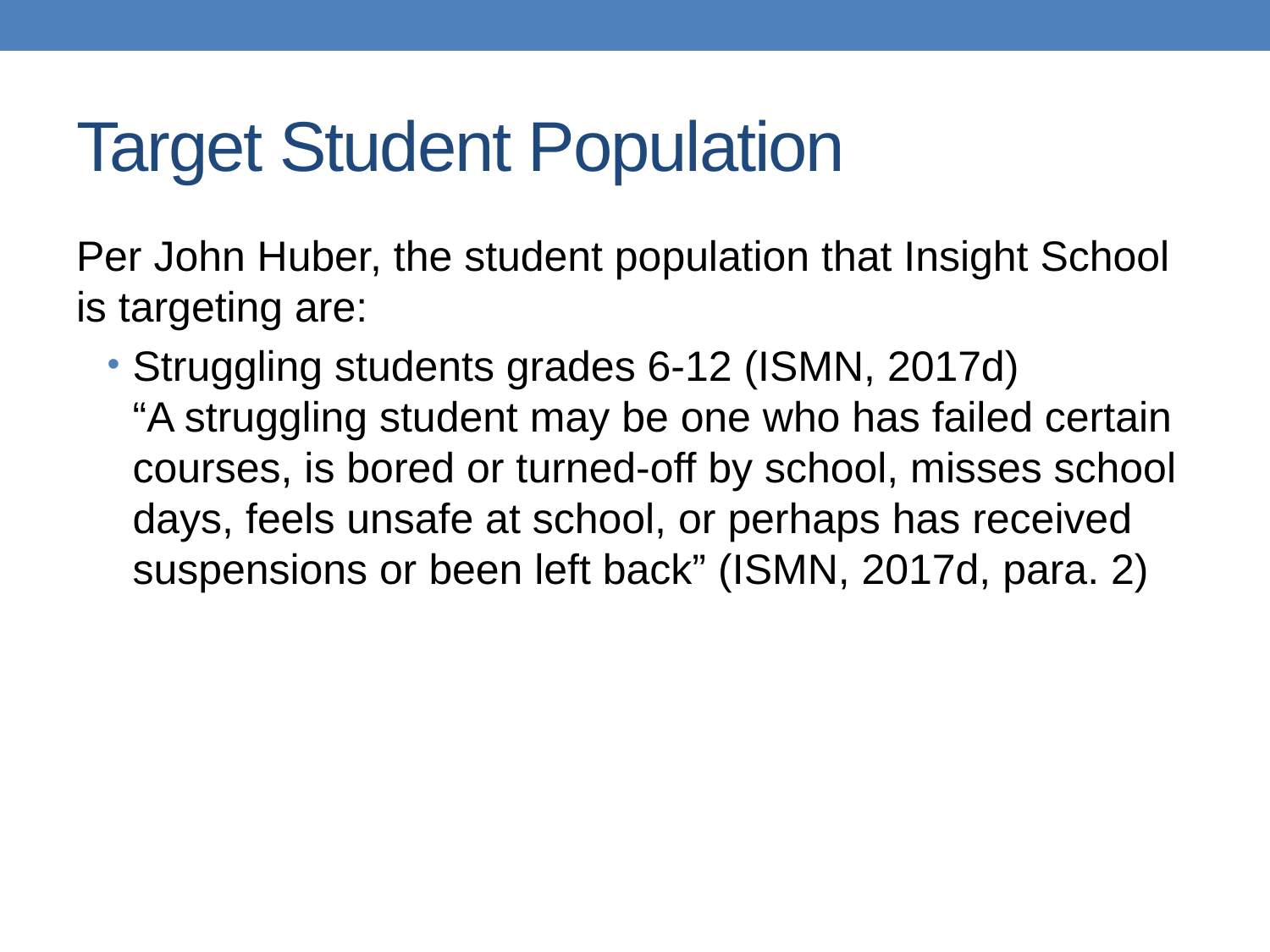

# Target Student Population
Per John Huber, the student population that Insight School is targeting are:
Struggling students grades 6-12 (ISMN, 2017d)
“A struggling student may be one who has failed certain courses, is bored or turned-off by school, misses school days, feels unsafe at school, or perhaps has received suspensions or been left back” (ISMN, 2017d, para. 2)